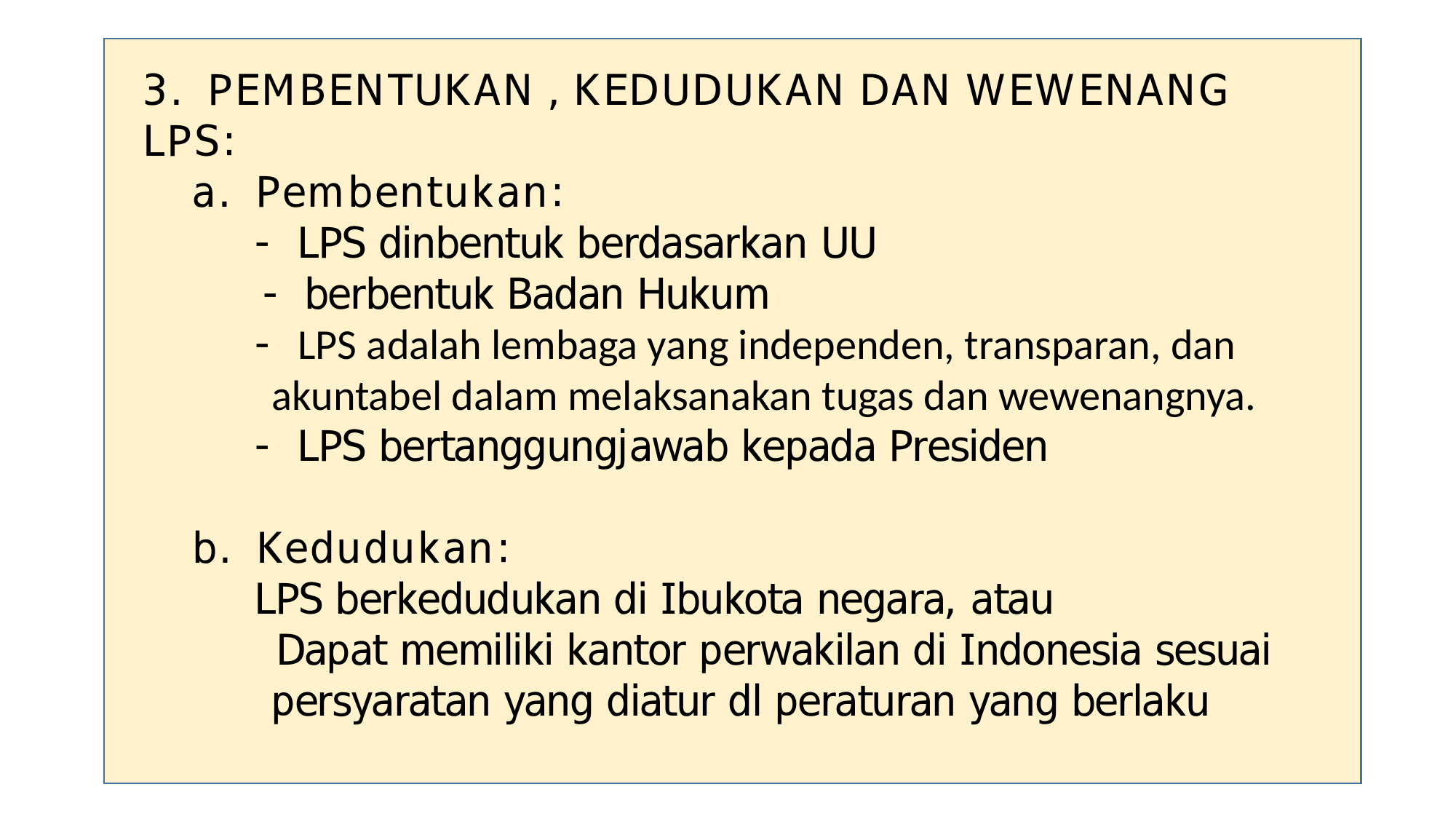

3.  PEMBENTUKAN , KEDUDUKAN DAN WEWENANG LPS:
    a.  Pembentukan:
         -  LPS dinbentuk berdasarkan UU
         -  berbentuk Badan Hukum
         -  LPS adalah lembaga yang independen, transparan, dan akuntabel dalam melaksanakan tugas dan wewenangnya.
         -  LPS bertanggungjawab kepada Presiden

    b.  Kedudukan:
         LPS berkedudukan di Ibukota negara, atau
          Dapat memiliki kantor perwakilan di Indonesia sesuai persyaratan yang diatur dl peraturan yang berlaku
#